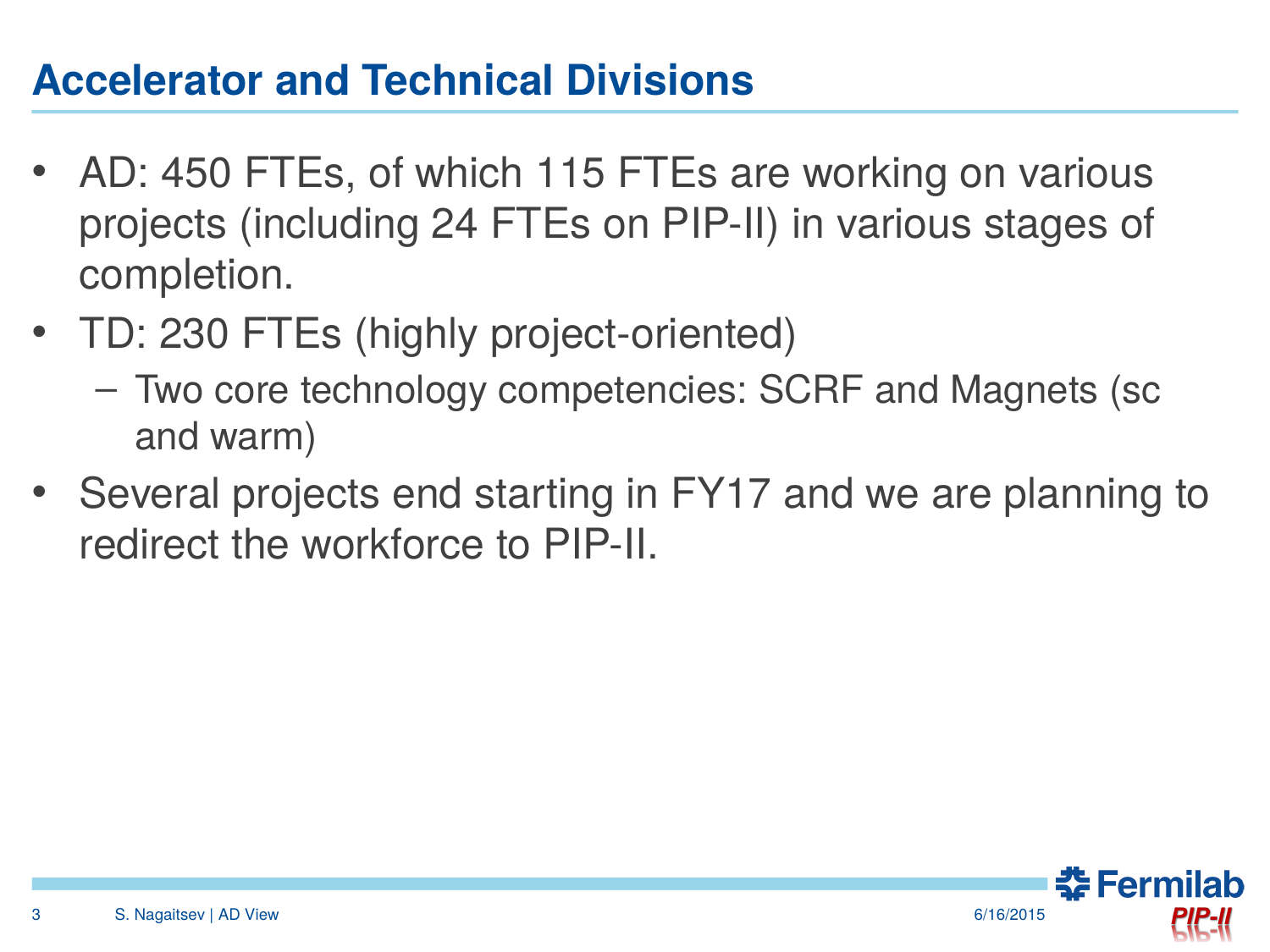

# Accelerator and Technical Divisions
AD: 450 FTEs, of which 115 FTEs are working on various projects (including 24 FTEs on PIP-II) in various stages of completion.
TD: 230 FTEs (highly project-oriented)
Two core technology competencies: SCRF and Magnets (sc and warm)
Several projects end starting in FY17 and we are planning to redirect the workforce to PIP-II.
3
S. Nagaitsev | AD View
6/16/2015